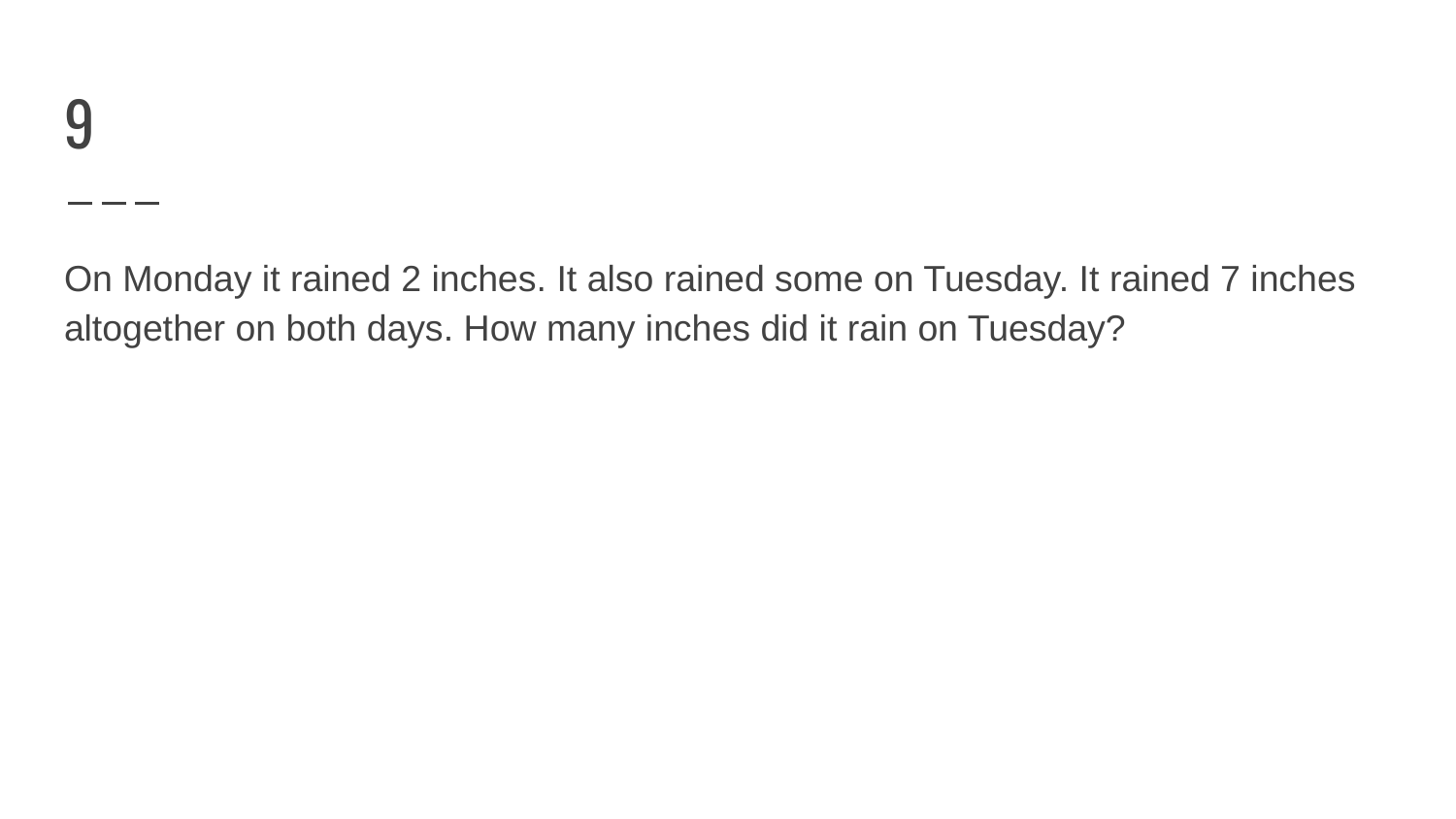

# 9
On Monday it rained 2 inches. It also rained some on Tuesday. It rained 7 inches altogether on both days. How many inches did it rain on Tuesday?